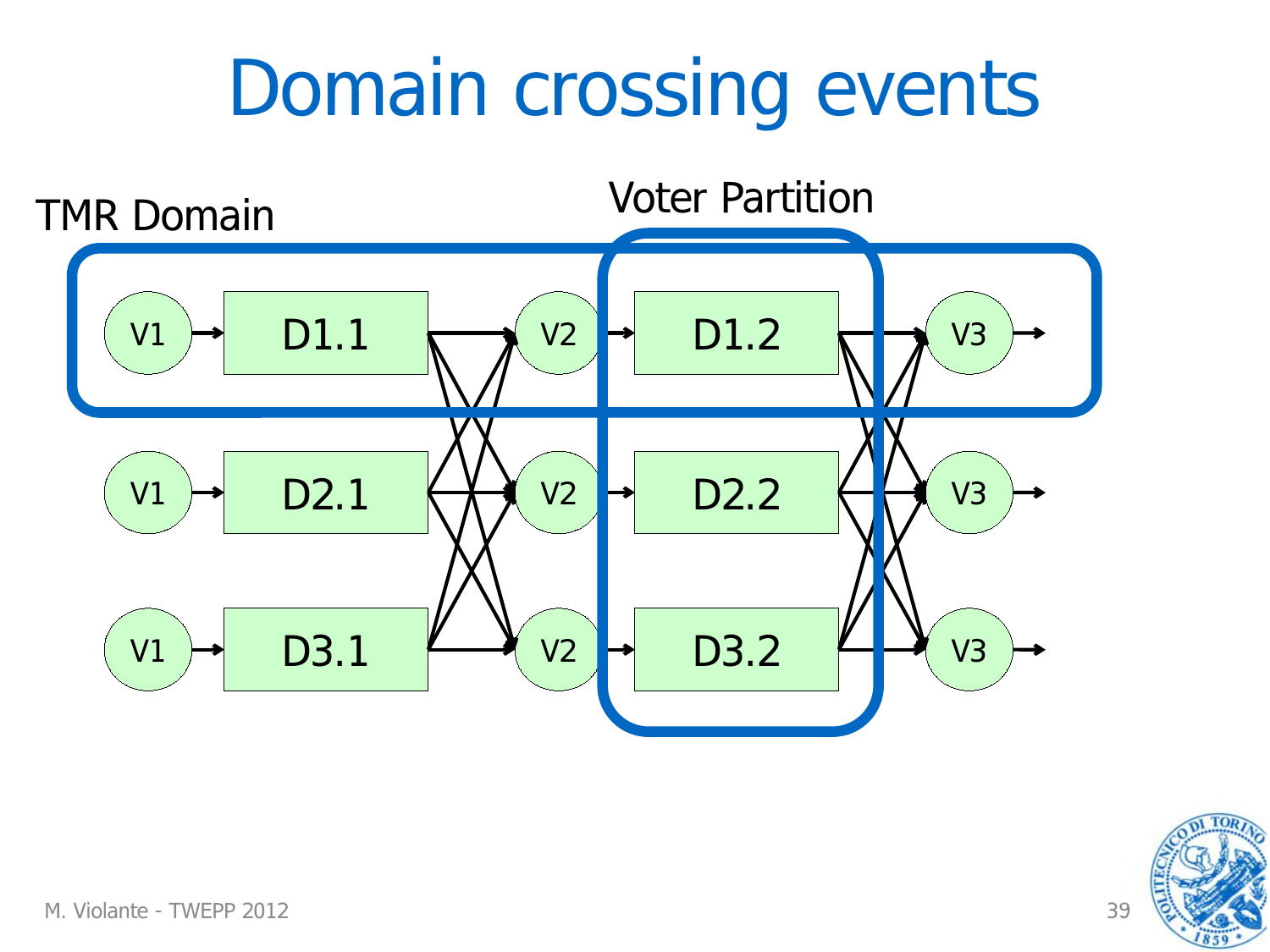

# Domain crossing events
Voter Partition
TMR Domain

V1
D1.1
V2
D1.2
V3
V1
D2.1
V2
D2.2
V3
V1
D3.1
V2
D3.2
V3
M. Violante - TWEPP 2012
39